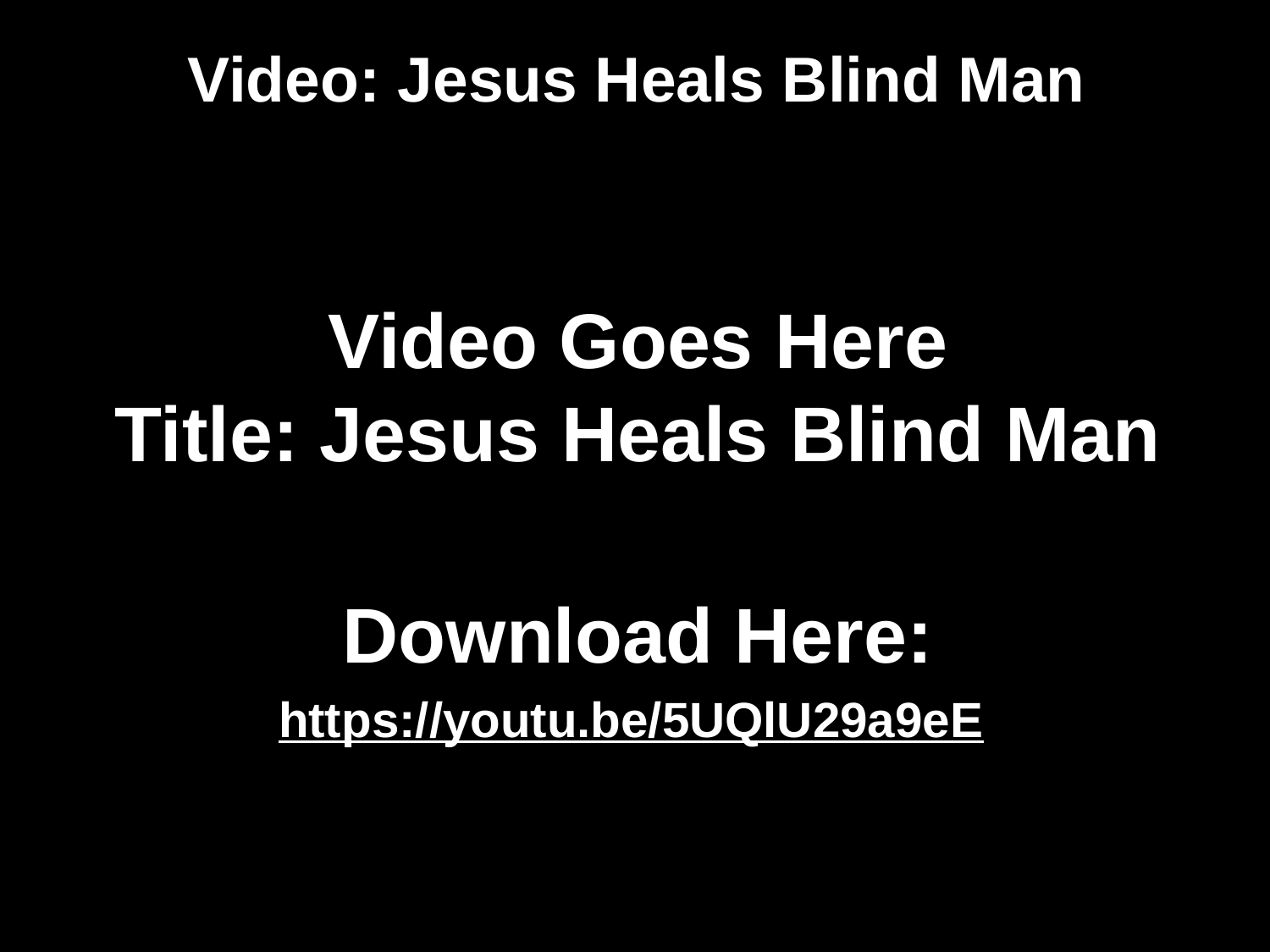

# Video: Jesus Heals Blind Man

Video Goes Here
Title: Jesus Heals Blind Man
Download Here:
https://youtu.be/5UQlU29a9eE